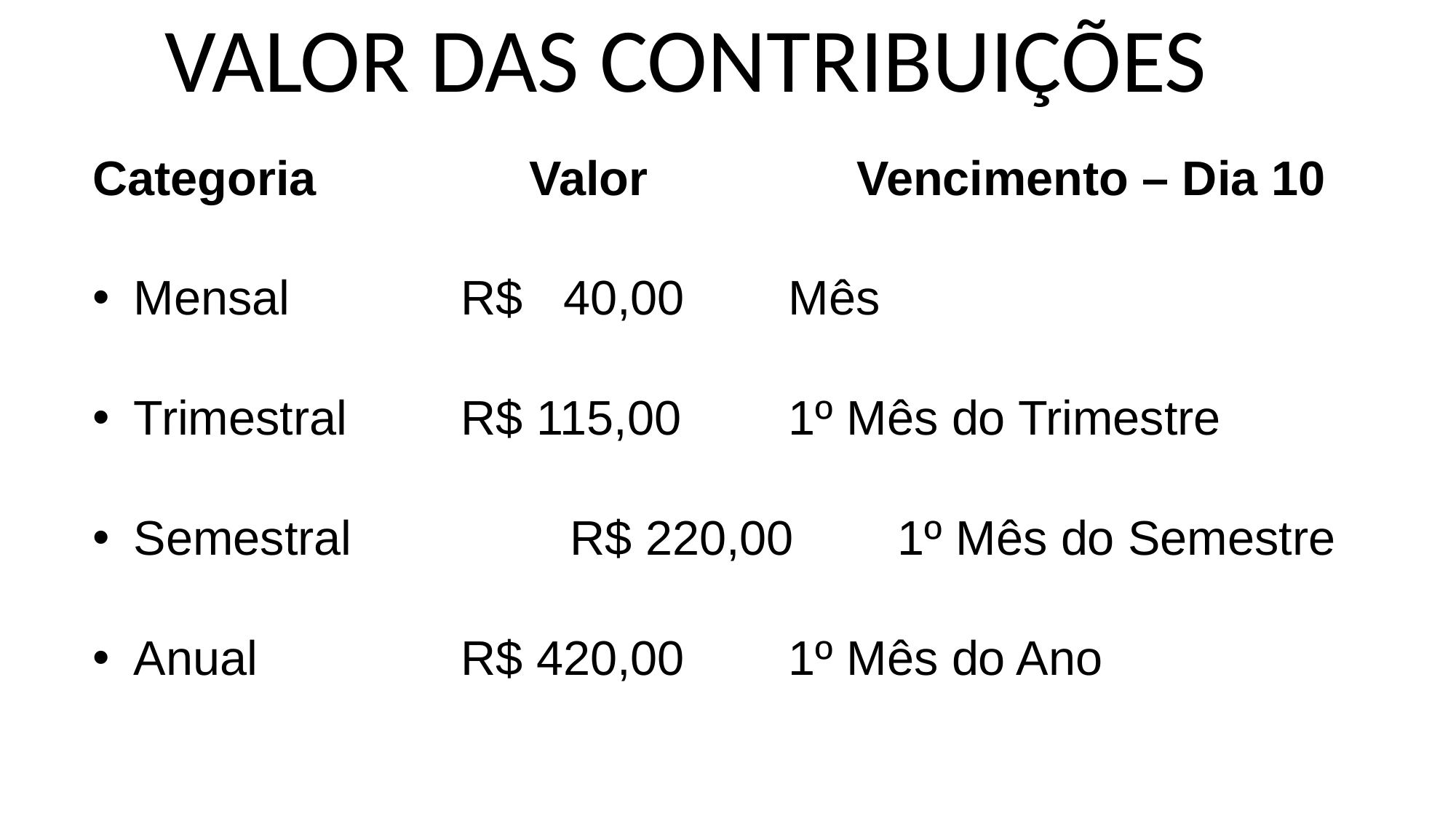

# VALOR DAS CONTRIBUIÇÕES
Categoria		Valor		Vencimento – Dia 10

Mensal		R$   40,00	Mês

Trimestral		R$ 115,00	1º Mês do Trimestre

Semestral		R$ 220,00	1º Mês do Semestre

Anual		R$ 420,00	1º Mês do Ano